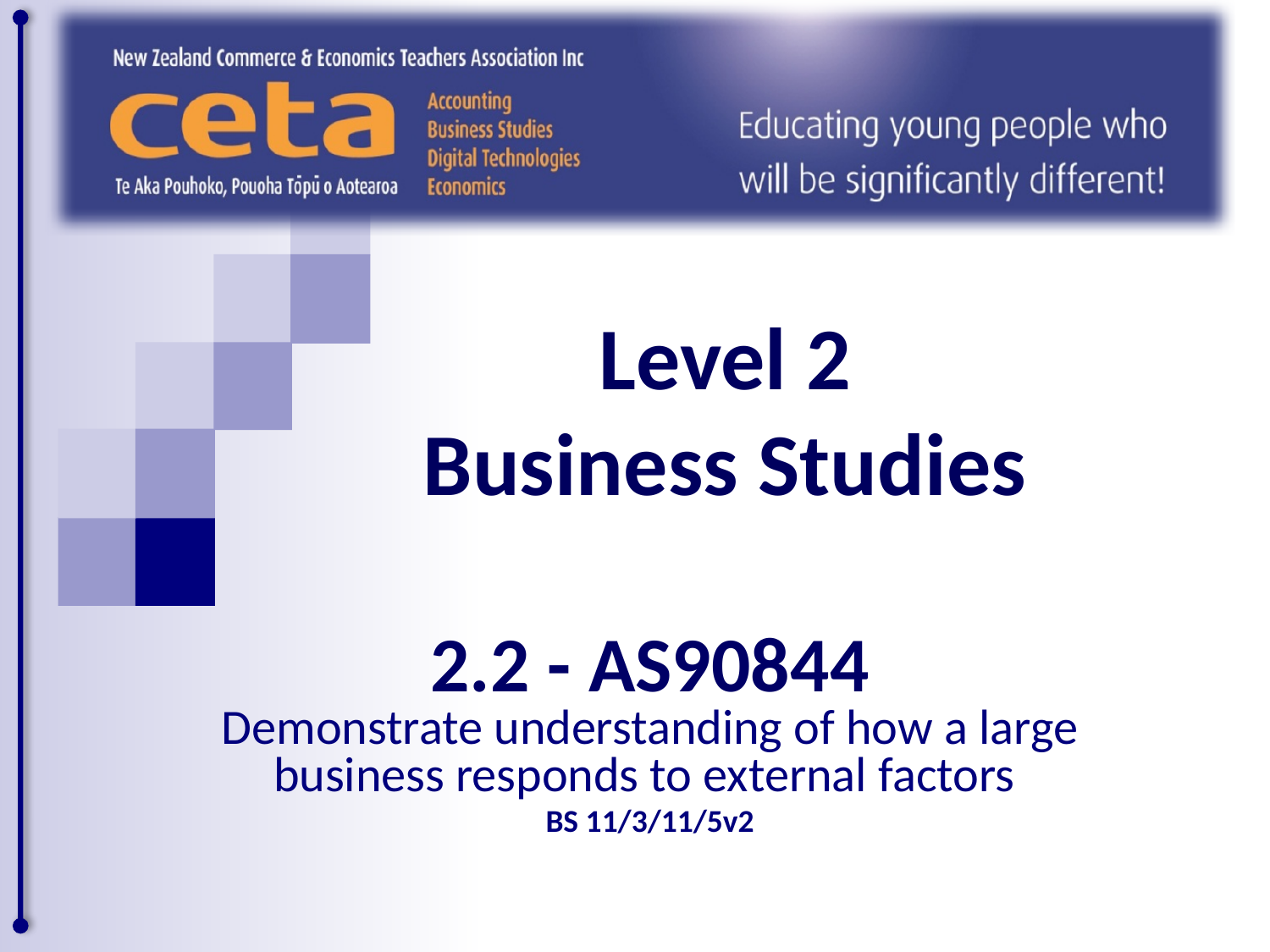

# Level 2 Business Studies
2.2 - AS90844
Demonstrate understanding of how a large business responds to external factors
BS 11/3/11/5v2